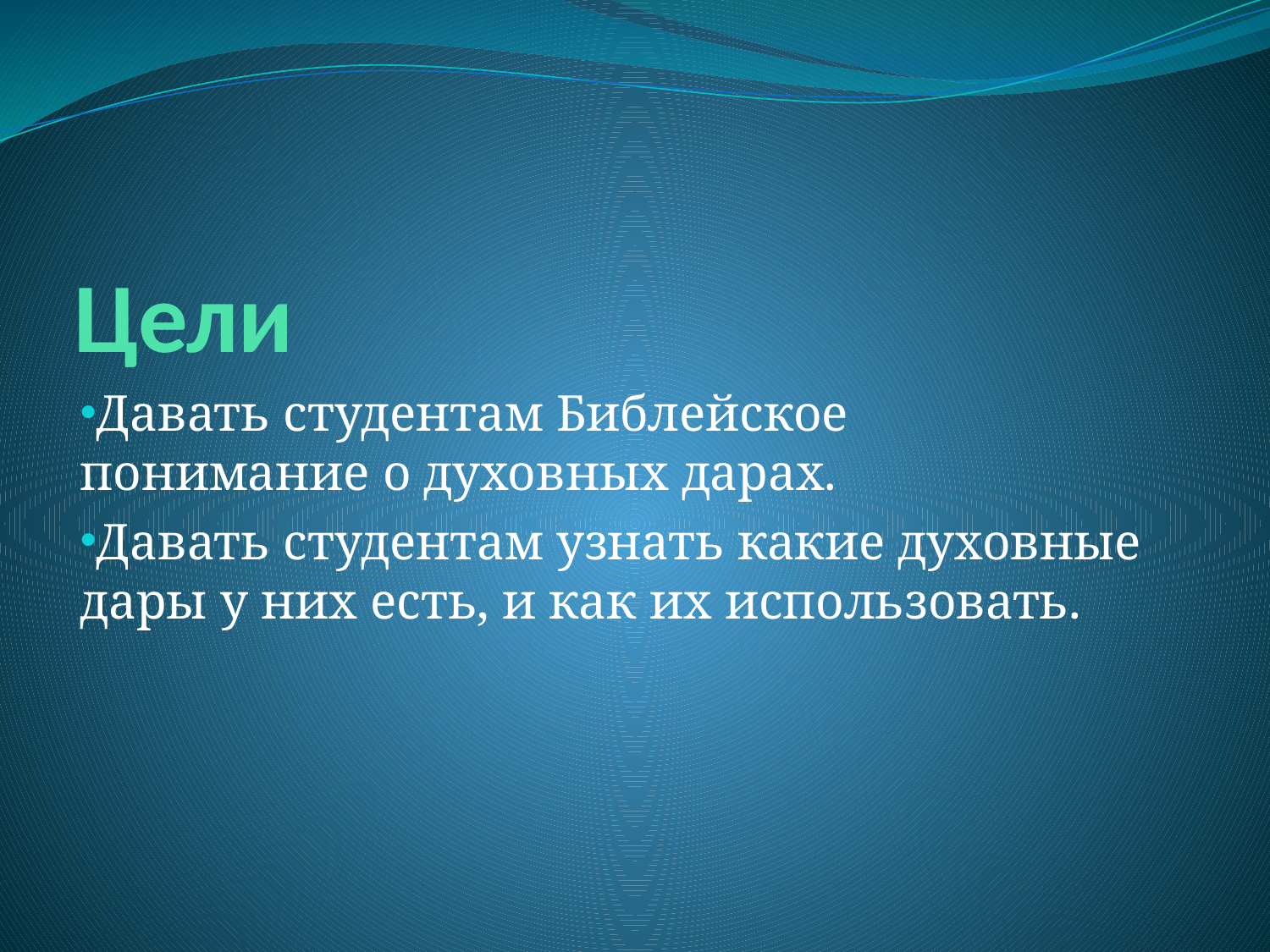

# Цели
Давать студентам Библейское понимание о духовных дарах.
Давать студентам узнать какие духовные дары у них есть, и как их использовать.